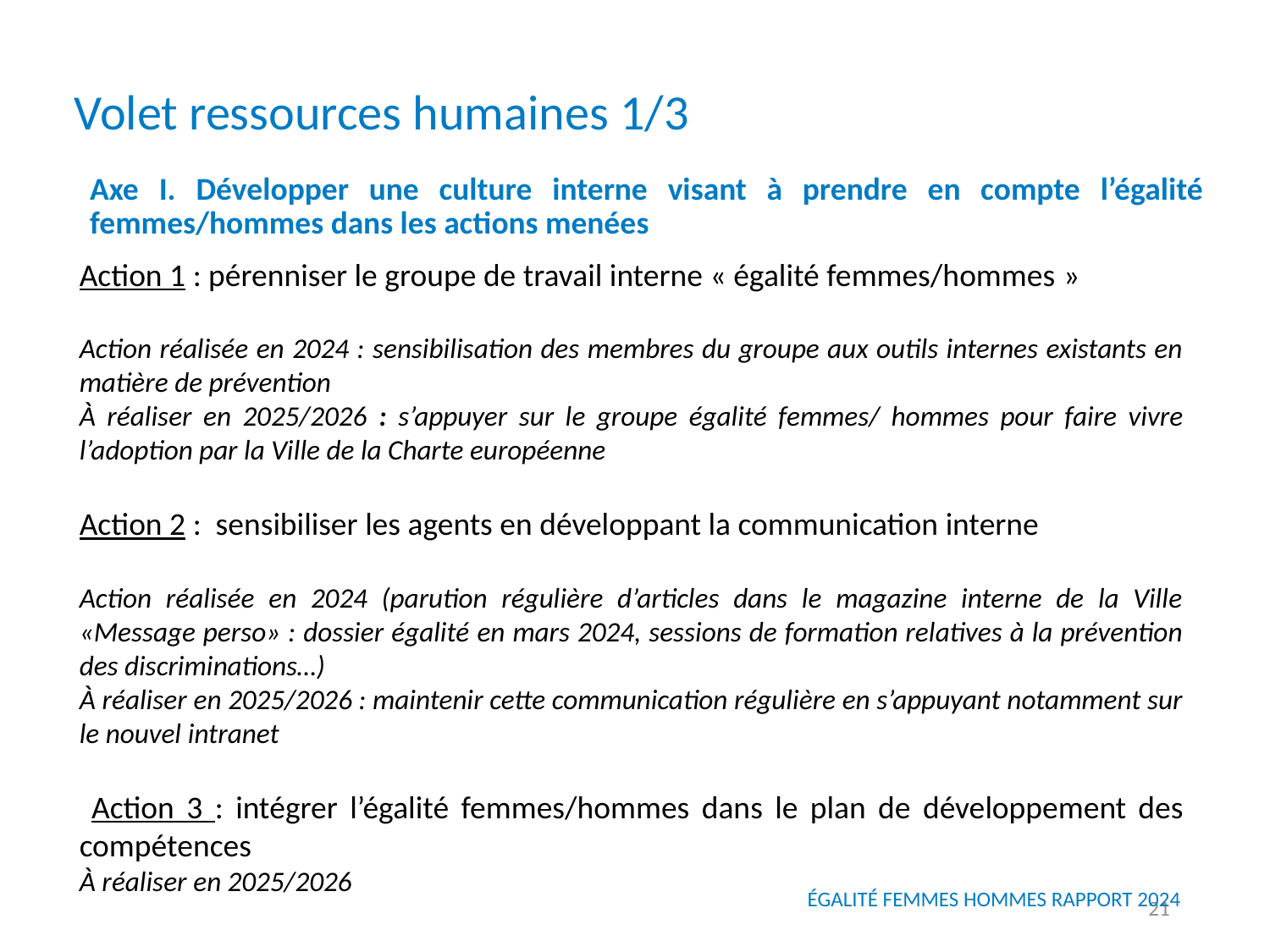

Volet ressources humaines 1/3
Axe I. Développer une culture interne visant à prendre en compte l’égalité femmes/hommes dans les actions menées
Action 1 : pérenniser le groupe de travail interne « égalité femmes/hommes »

Action réalisée en 2024 : sensibilisation des membres du groupe aux outils internes existants en matière de prévention
À réaliser en 2025/2026 : s’appuyer sur le groupe égalité femmes/ hommes pour faire vivre l’adoption par la Ville de la Charte européenne

Action 2 :  sensibiliser les agents en développant la communication interne

Action réalisée en 2024 (parution régulière d’articles dans le magazine interne de la Ville «Message perso» : dossier égalité en mars 2024, sessions de formation relatives à la prévention des discriminations…)
À réaliser en 2025/2026 : maintenir cette communication régulière en s’appuyant notamment sur le nouvel intranet

 Action 3 : intégrer l’égalité femmes/hommes dans le plan de développement des compétences
À réaliser en 2025/2026
21
ÉGALITÉ FEMMES HOMMES RAPPORT 2024